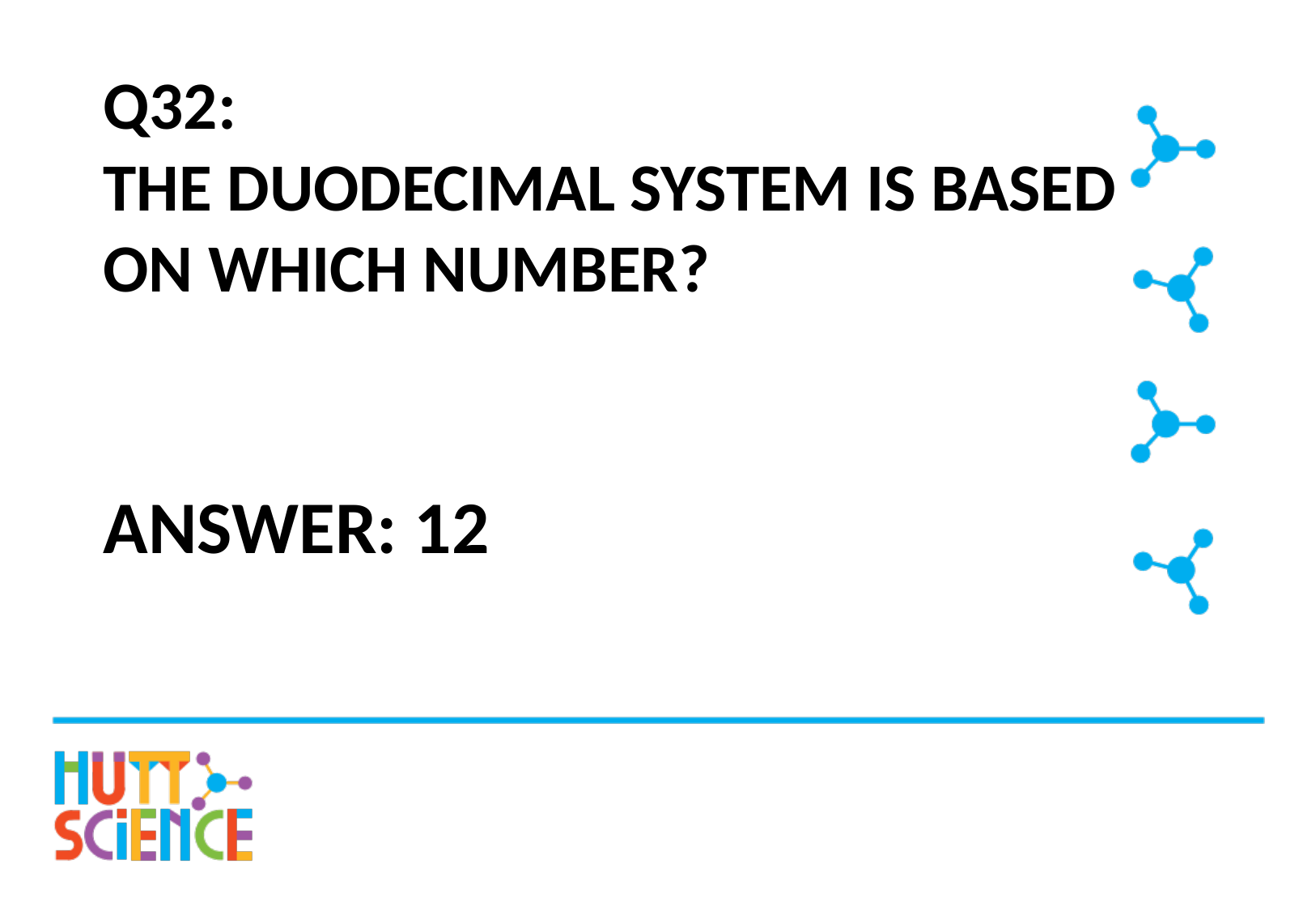

# Q32: The duodecimal system is based on which number?
Answer: 12